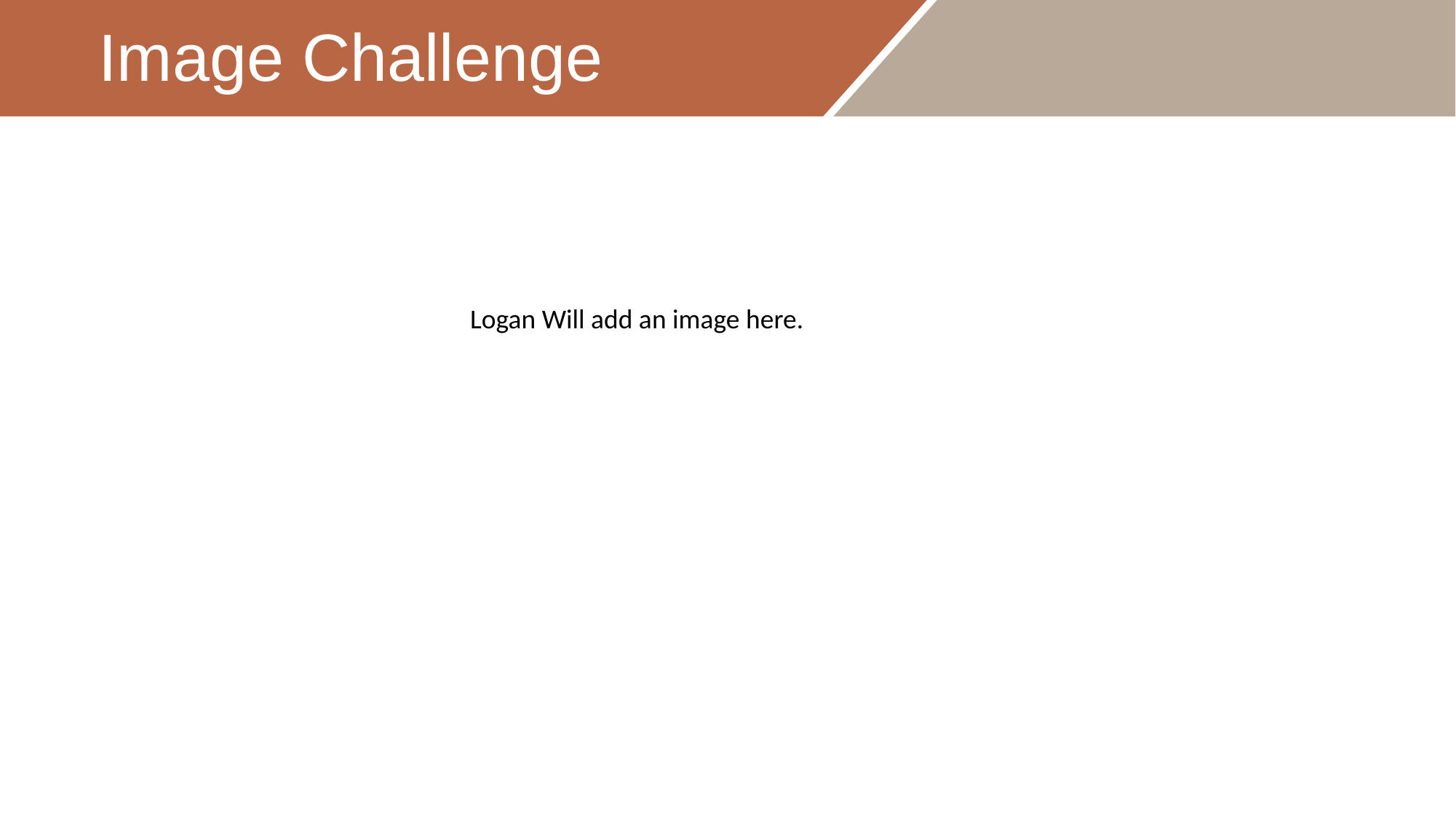

# Image Challenge
Logan Will add an image here.